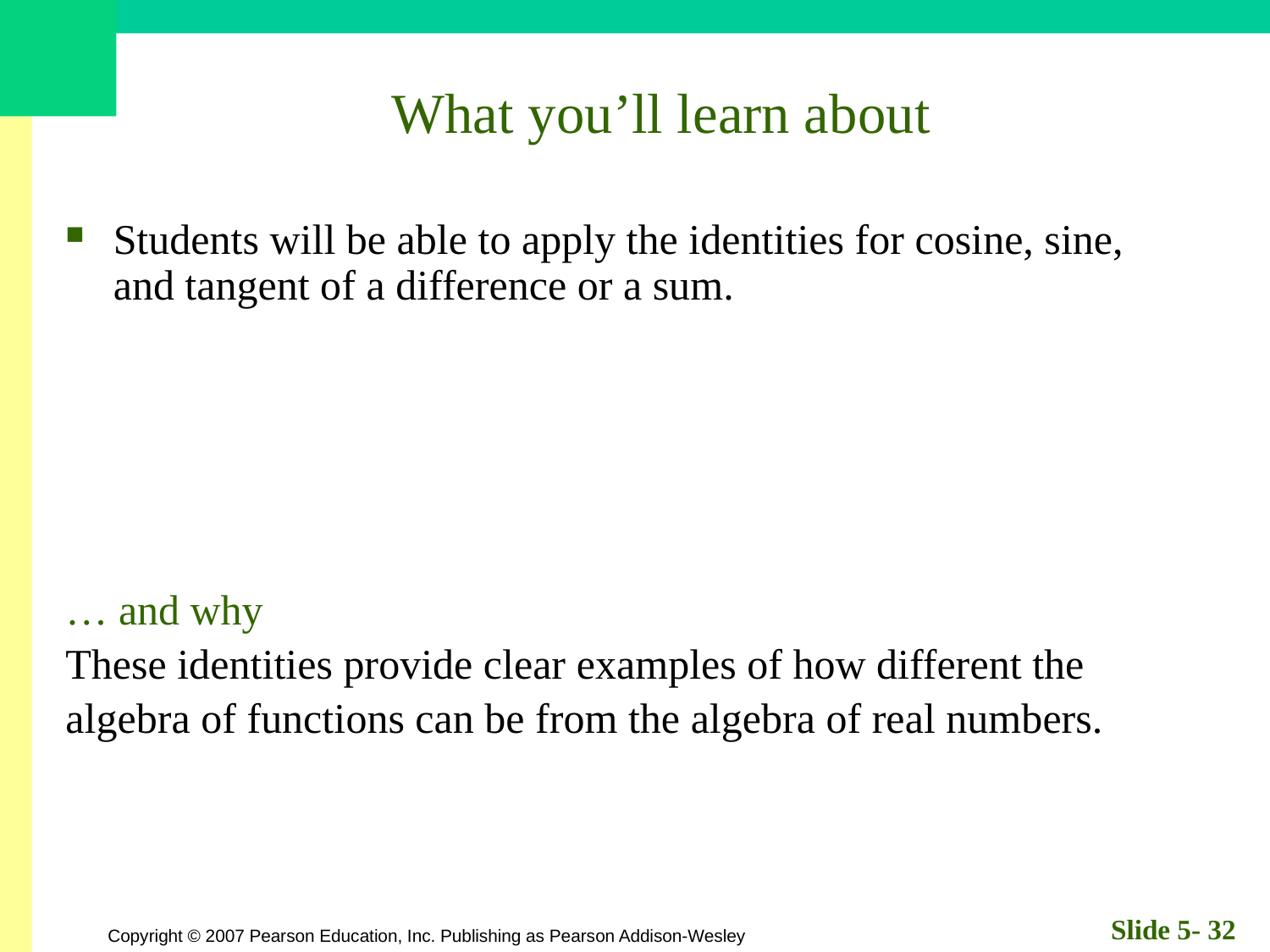

# What you’ll learn about
Students will be able to apply the identities for cosine, sine, and tangent of a difference or a sum.

… and why
These identities provide clear examples of how different the
algebra of functions can be from the algebra of real numbers.
Slide 5- 32